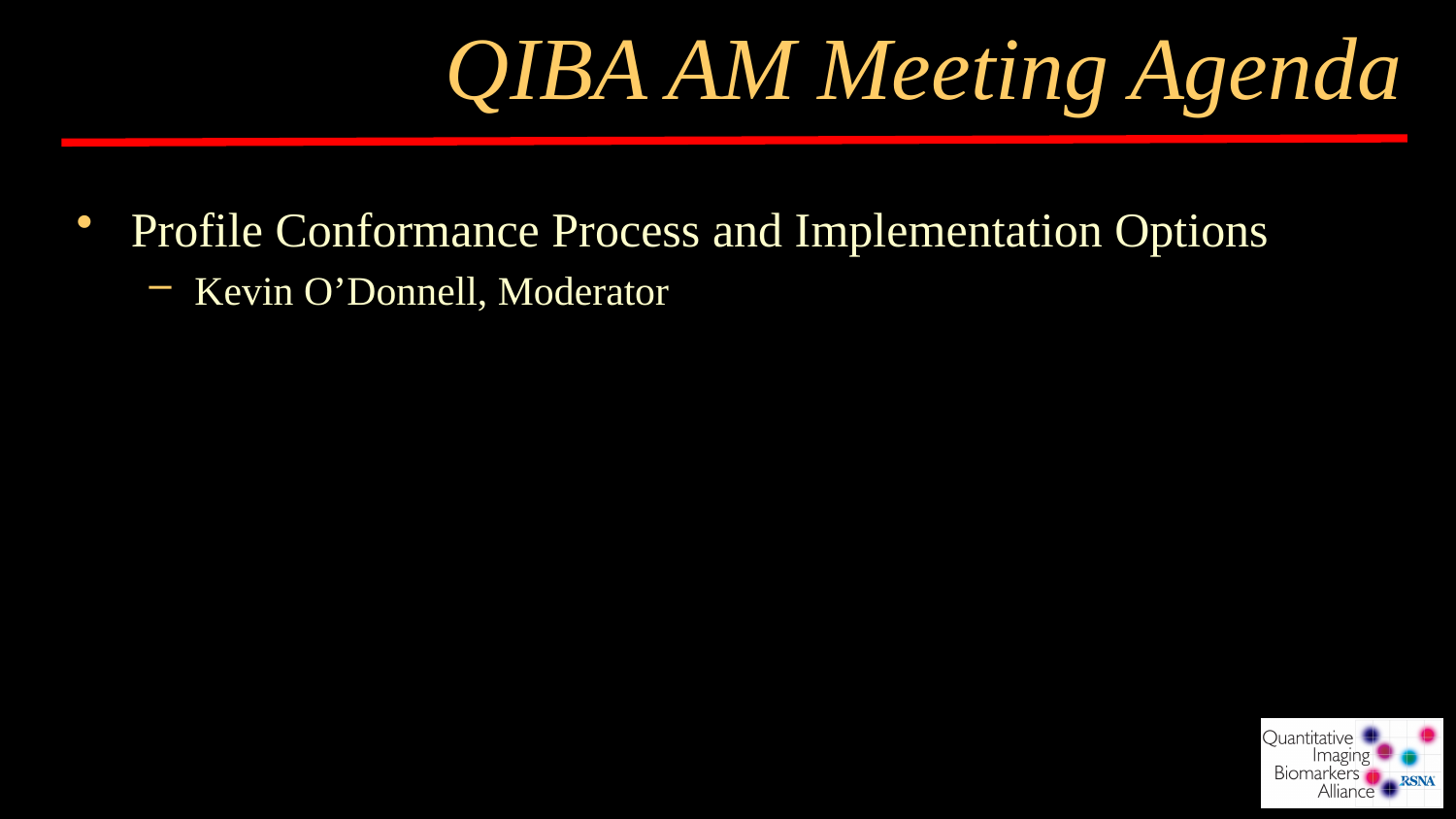

# QIBA AM Meeting Agenda
Profile Conformance Process and Implementation Options
Kevin O’Donnell, Moderator